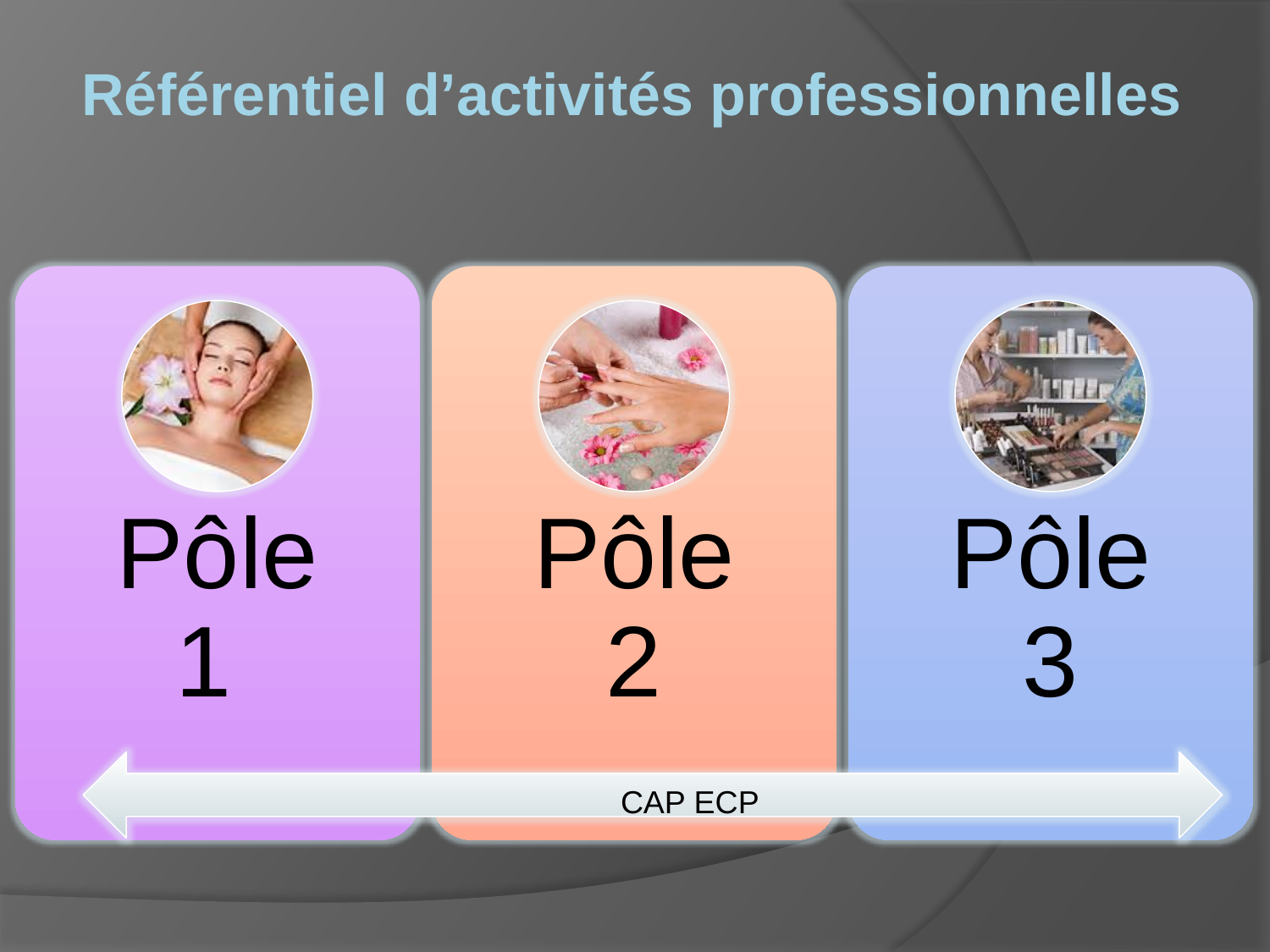

Référentiel d’activités professionnelles
Pôle 1
Pôle 2
Pôle 3
CAP ECP